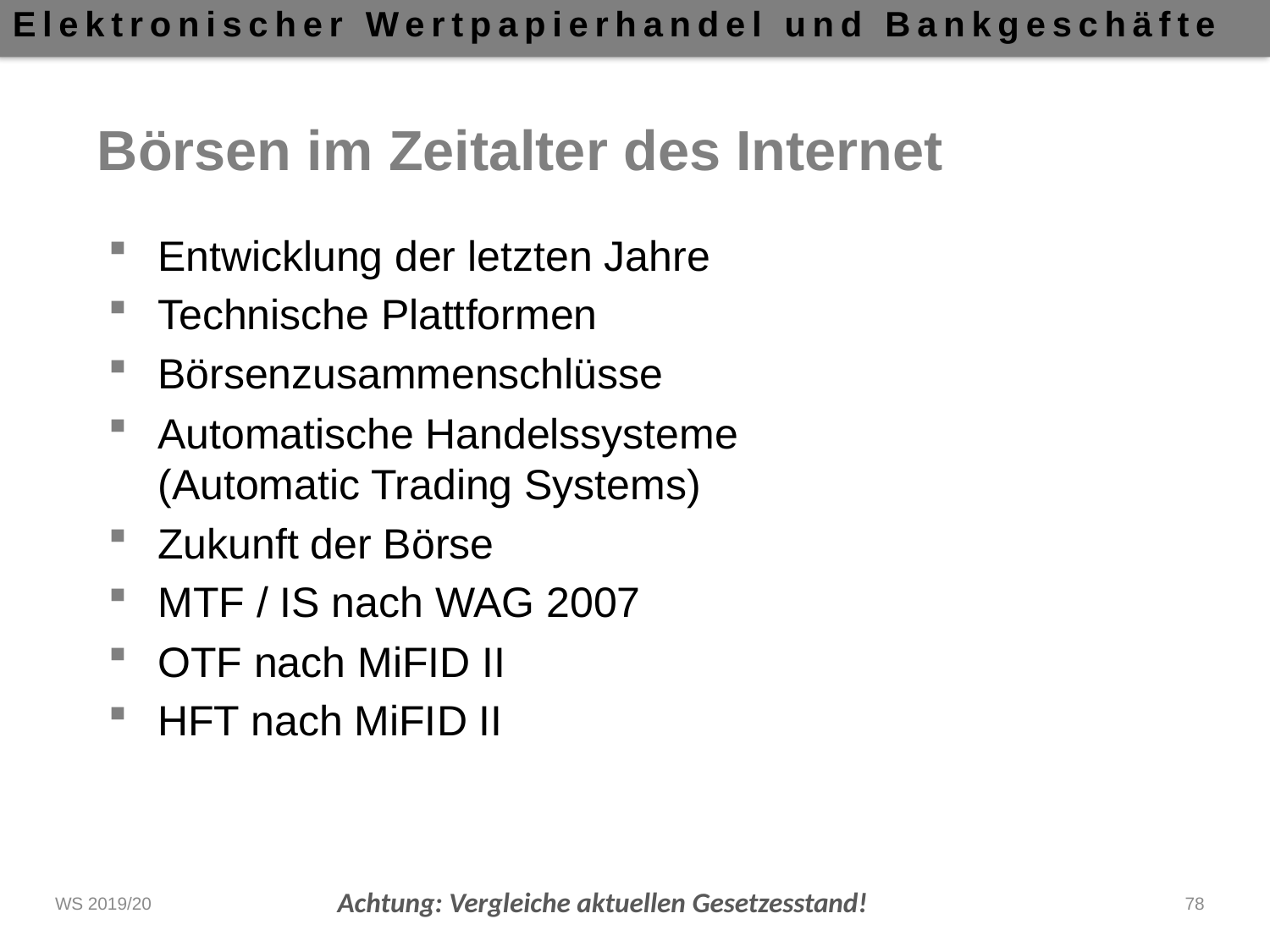

# Börsen im Zeitalter des Internet
Entwicklung der letzten Jahre
Technische Plattformen
Börsenzusammenschlüsse
Automatische Handelssysteme
(Automatic Trading Systems)
Zukunft der Börse
MTF / IS nach WAG 2007
OTF nach MiFID II
HFT nach MiFID II
Achtung: Vergleiche aktuellen Gesetzesstand!